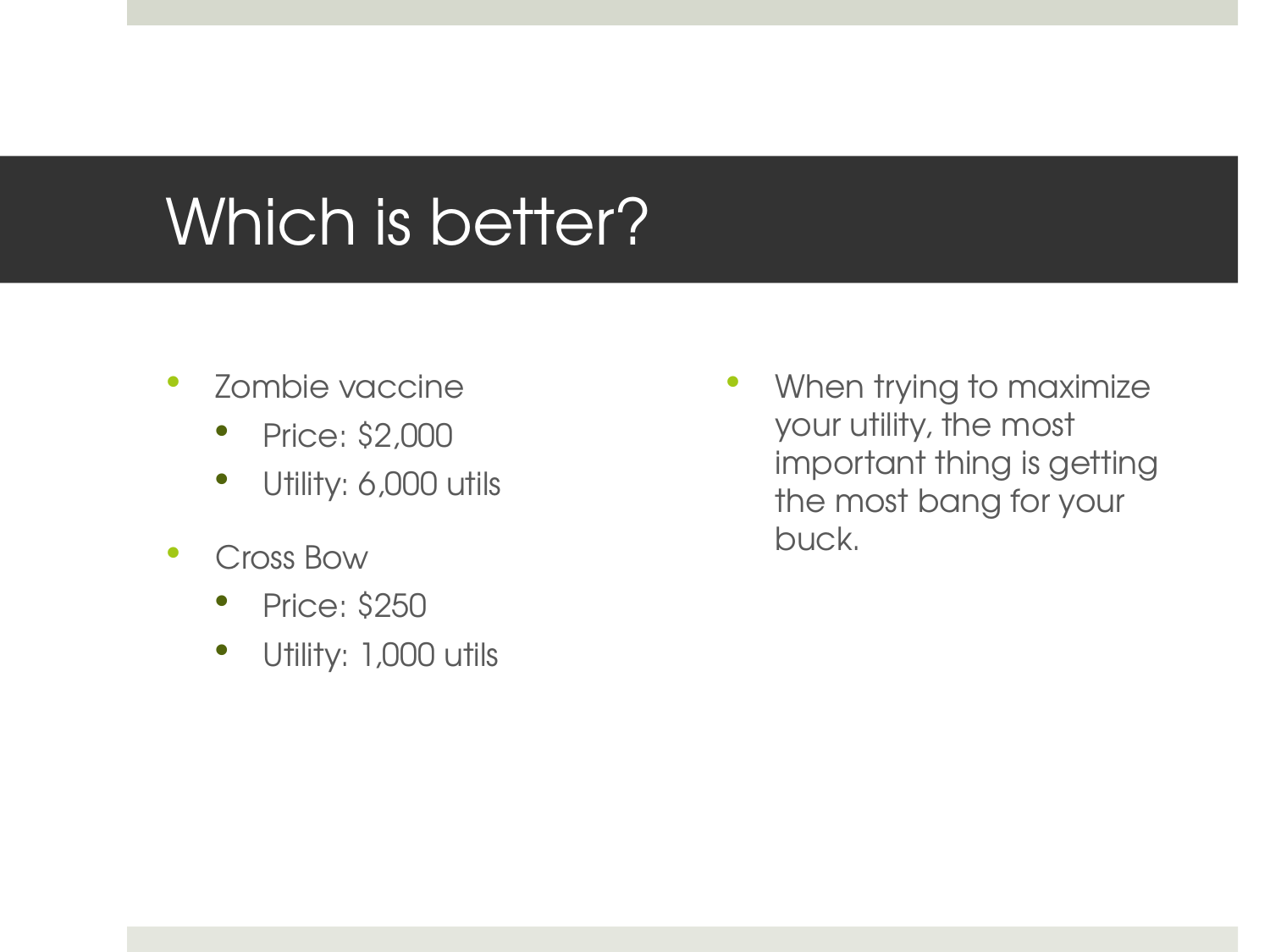

# Which is better?
Zombie vaccine
Price: $2,000
Utility: 6,000 utils
Cross Bow
Price: $250
Utility: 1,000 utils
When trying to maximize your utility, the most important thing is getting the most bang for your buck.